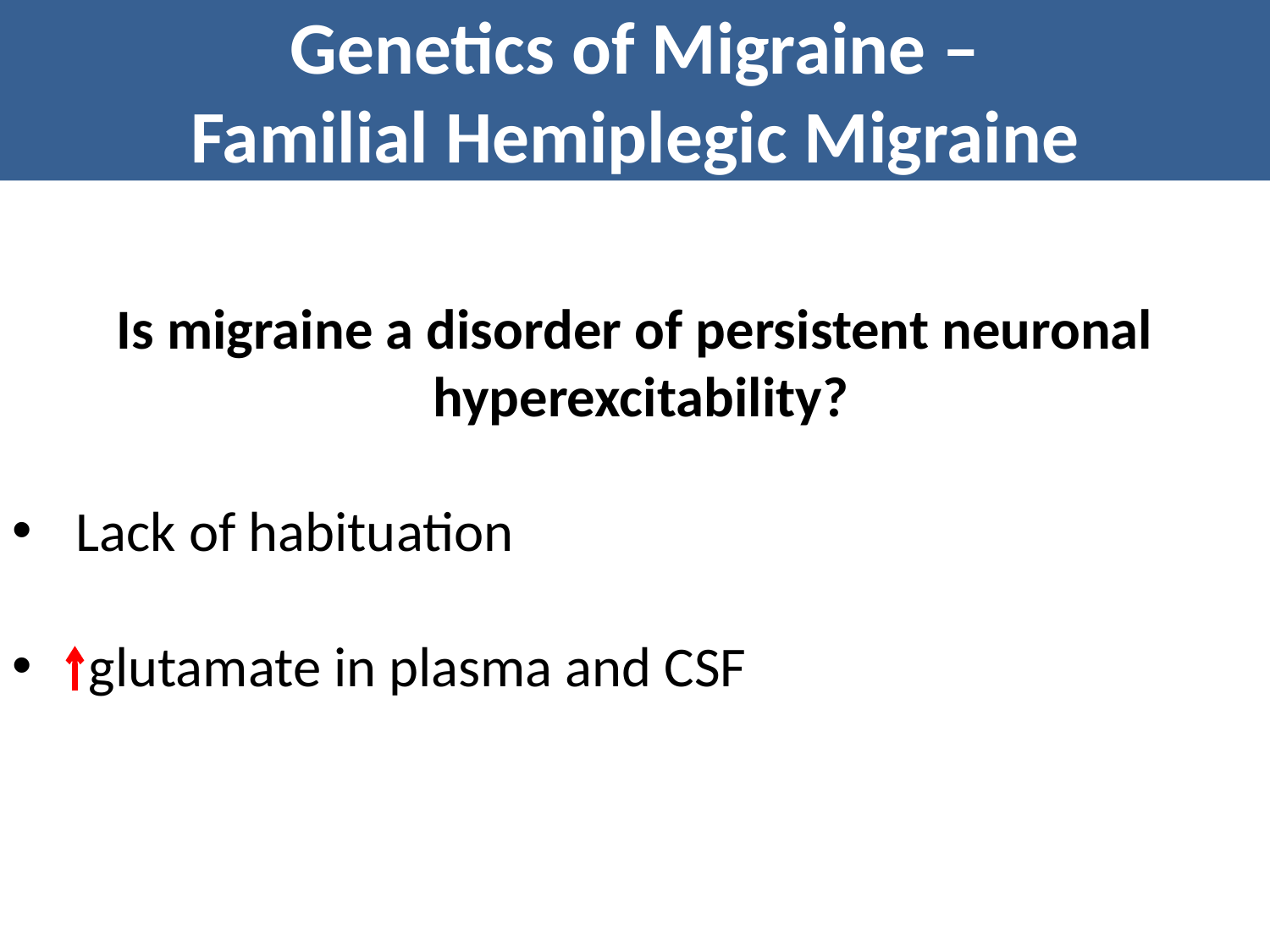

Genetics of Migraine –
Familial Hemiplegic Migraine
Is migraine a disorder of persistent neuronal
 hyperexcitability?

Lack of habituation

 glutamate in plasma and CSF